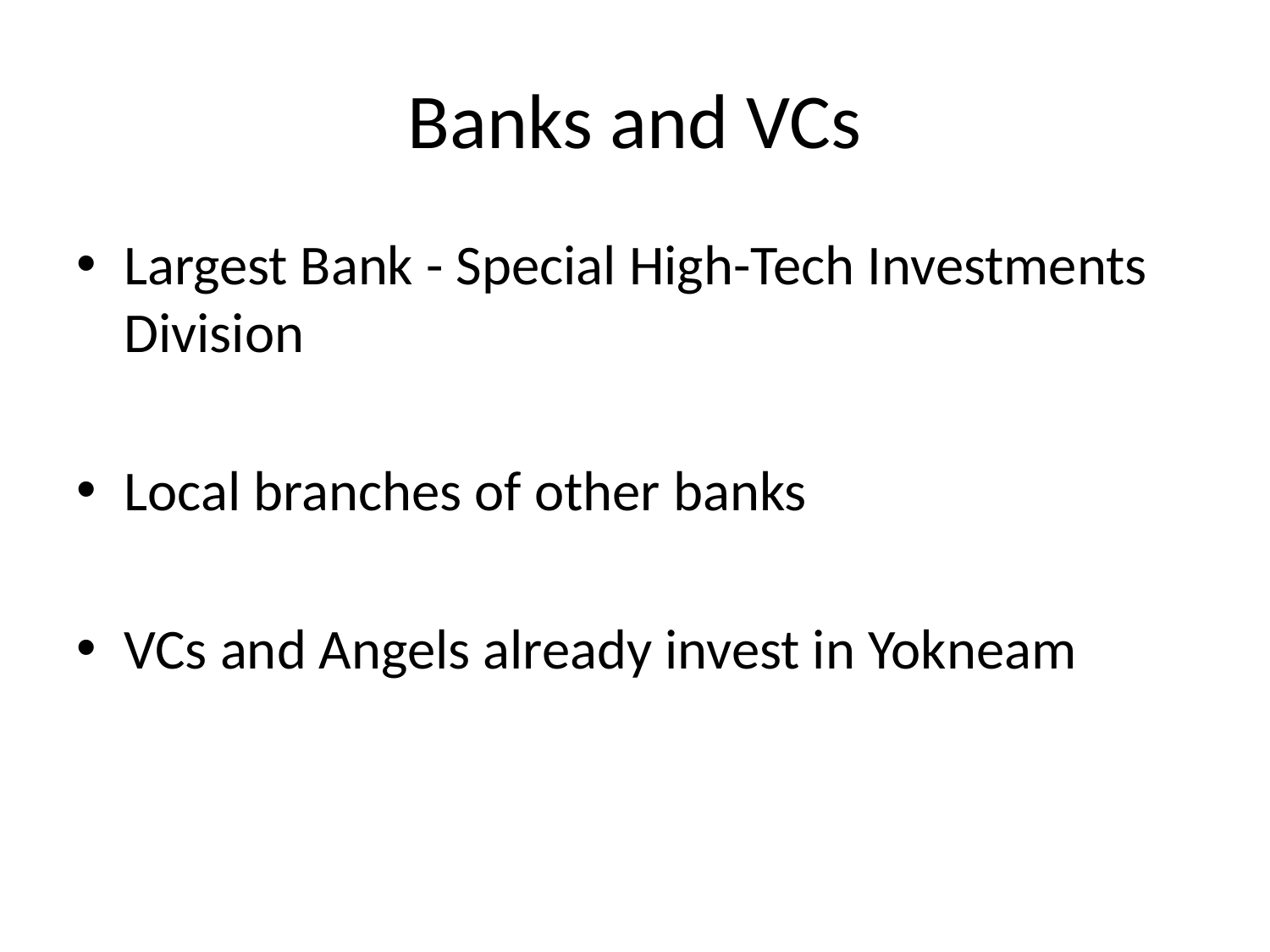

# Banks and VCs
Largest Bank - Special High-Tech Investments Division

Local branches of other banks

VCs and Angels already invest in Yokneam